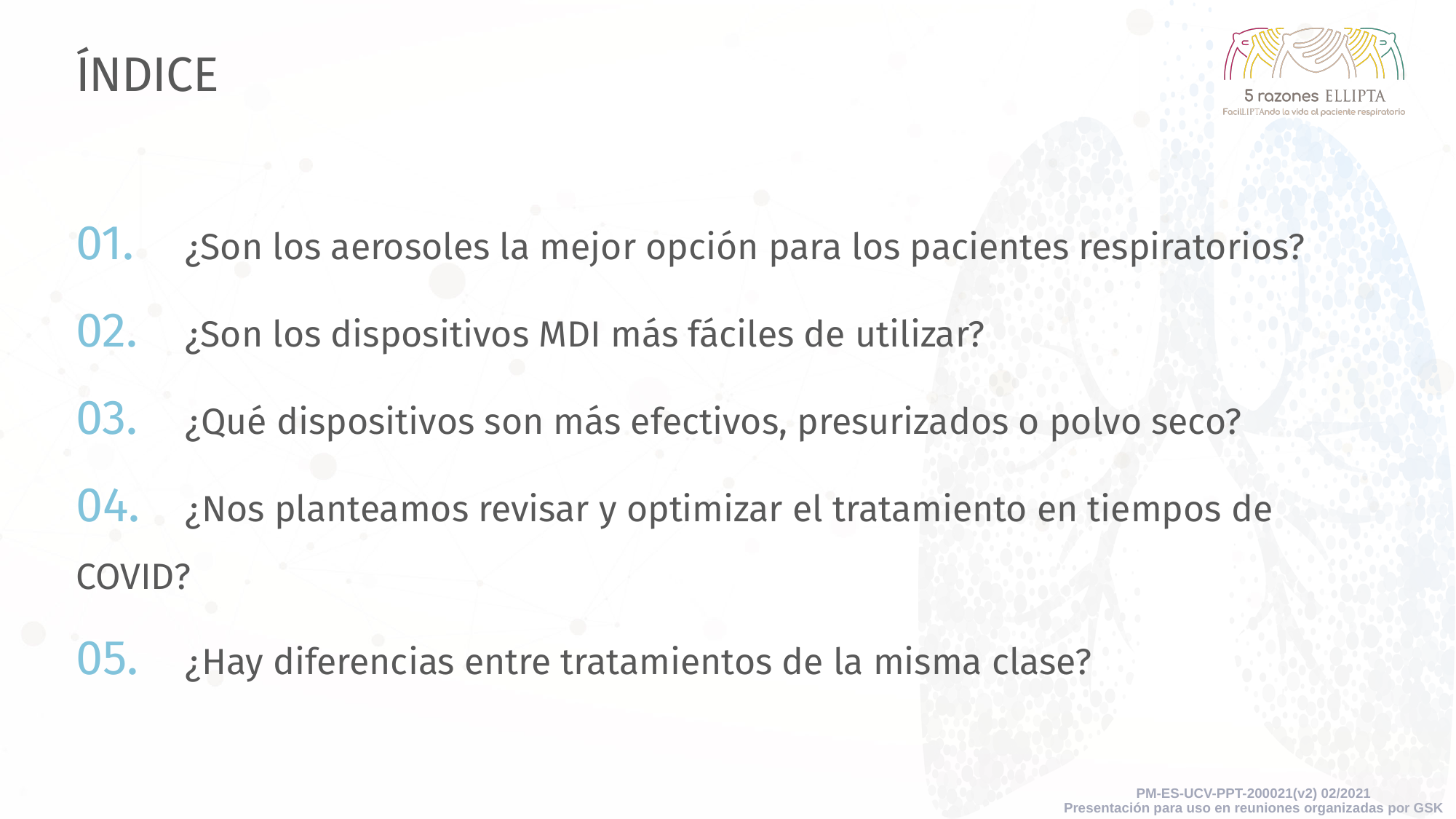

# ÍNDICE
01. 	¿Son los aerosoles la mejor opción para los pacientes respiratorios?
02. 	¿Son los dispositivos MDI más fáciles de utilizar?
03. 	¿Qué dispositivos son más efectivos, presurizados o polvo seco?
04. 	¿Nos planteamos revisar y optimizar el tratamiento en tiempos de COVID?
05. 	¿Hay diferencias entre tratamientos de la misma clase?